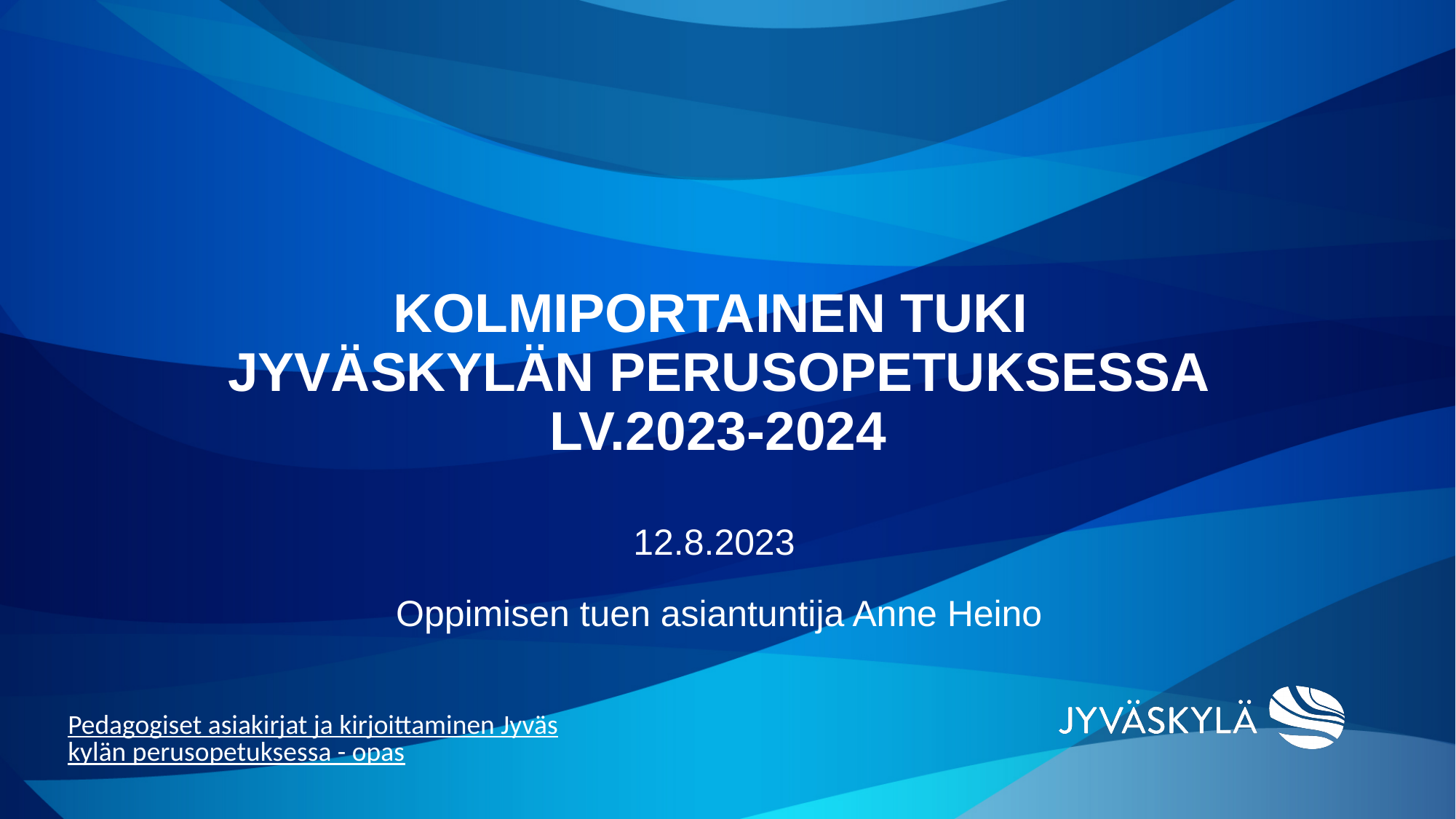

# Kolmiportainen tuki Jyväskylän perusopetuksessa lv.2023-2024
12.8.2023
Oppimisen tuen asiantuntija Anne Heino
Pedagogiset asiakirjat ja kirjoittaminen Jyväskylän perusopetuksessa - opas